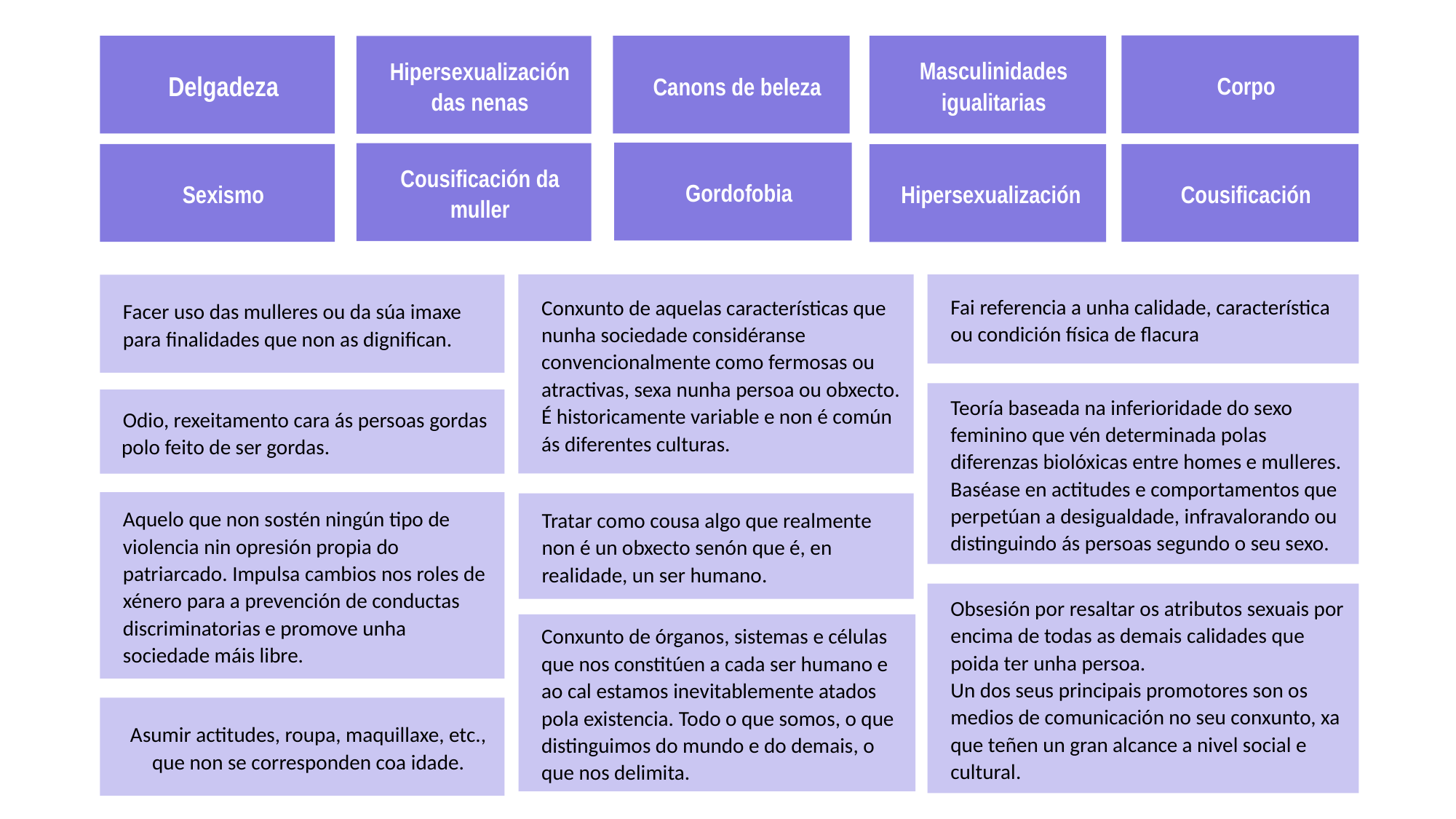

Corpo
Delgadeza
Canons de beleza
Masculinidades igualitarias
Hipersexualización das nenas
Gordofobia
Cousificación da muller
Sexismo
Cousificación
Hipersexualización
Conxunto de aquelas características que nunha sociedade considéranse convencionalmente como fermosas ou atractivas, sexa nunha persoa ou obxecto. É historicamente variable e non é común ás diferentes culturas.
Fai referencia a unha calidade, característica ou condición física de flacura
Facer uso das mulleres ou da súa imaxe para finalidades que non as dignifican.
Teoría baseada na inferioridade do sexo feminino que vén determinada polas diferenzas biolóxicas entre homes e mulleres. Baséase en actitudes e comportamentos que perpetúan a desigualdade, infravalorando ou distinguindo ás persoas segundo o seu sexo.
Odio, rexeitamento cara ás persoas gordas polo feito de ser gordas.
Aquelo que non sostén ningún tipo de violencia nin opresión propia do patriarcado. Impulsa cambios nos roles de xénero para a prevención de conductas discriminatorias e promove unha sociedade máis libre.
Tratar como cousa algo que realmente non é un obxecto senón que é, en realidade, un ser humano.
Obsesión por resaltar os atributos sexuais por encima de todas as demais calidades que poida ter unha persoa.
Un dos seus principais promotores son os medios de comunicación no seu conxunto, xa que teñen un gran alcance a nivel social e cultural.
Conxunto de órganos, sistemas e células que nos constitúen a cada ser humano e ao cal estamos inevitablemente atados pola existencia. Todo o que somos, o que distinguimos do mundo e do demais, o que nos delimita.
Asumir actitudes, roupa, maquillaxe, etc., que non se corresponden coa idade.